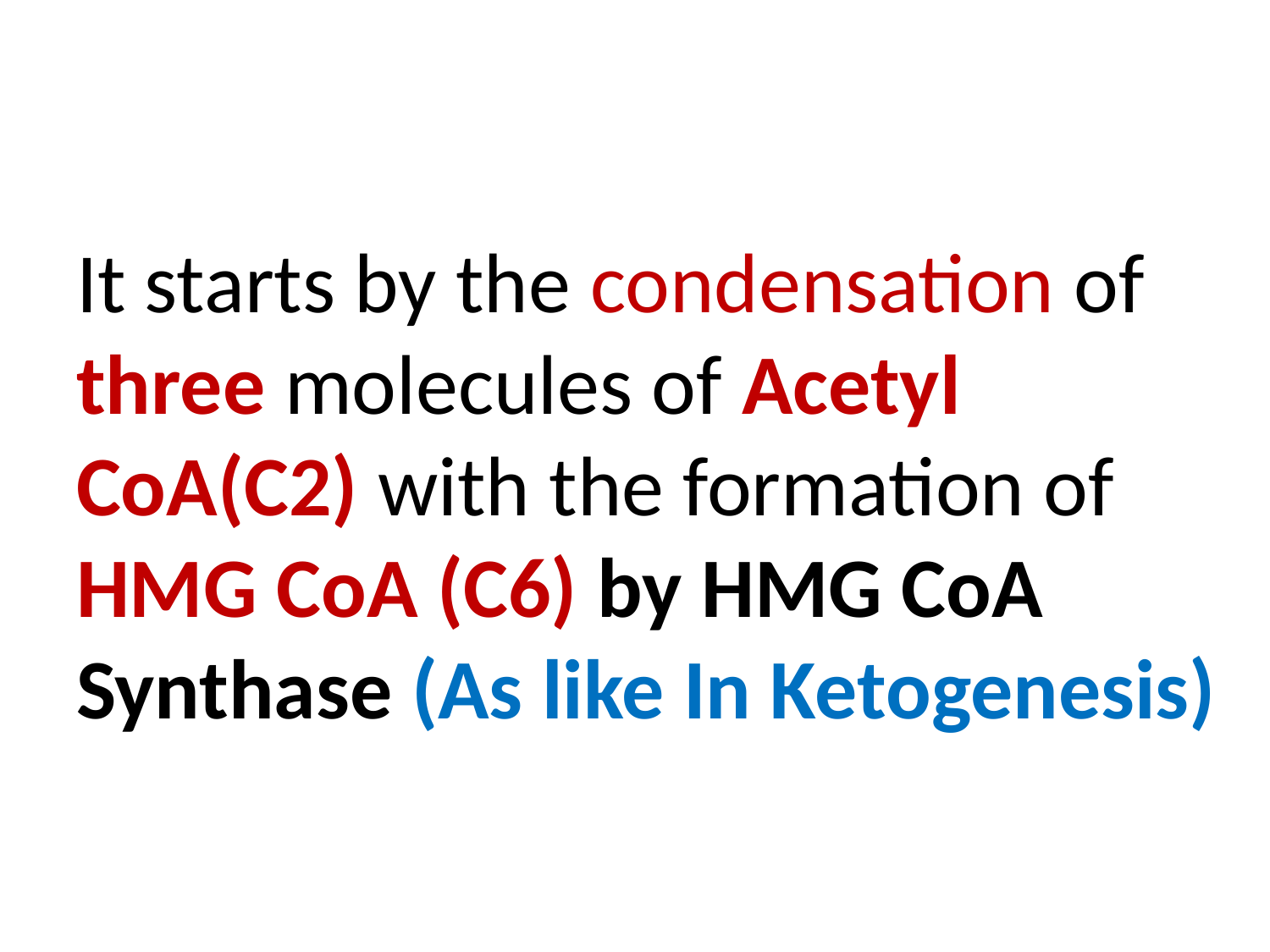

It starts by the condensation of three molecules of Acetyl CoA(C2) with the formation of HMG CoA (C6) by HMG CoA Synthase (As like In Ketogenesis)